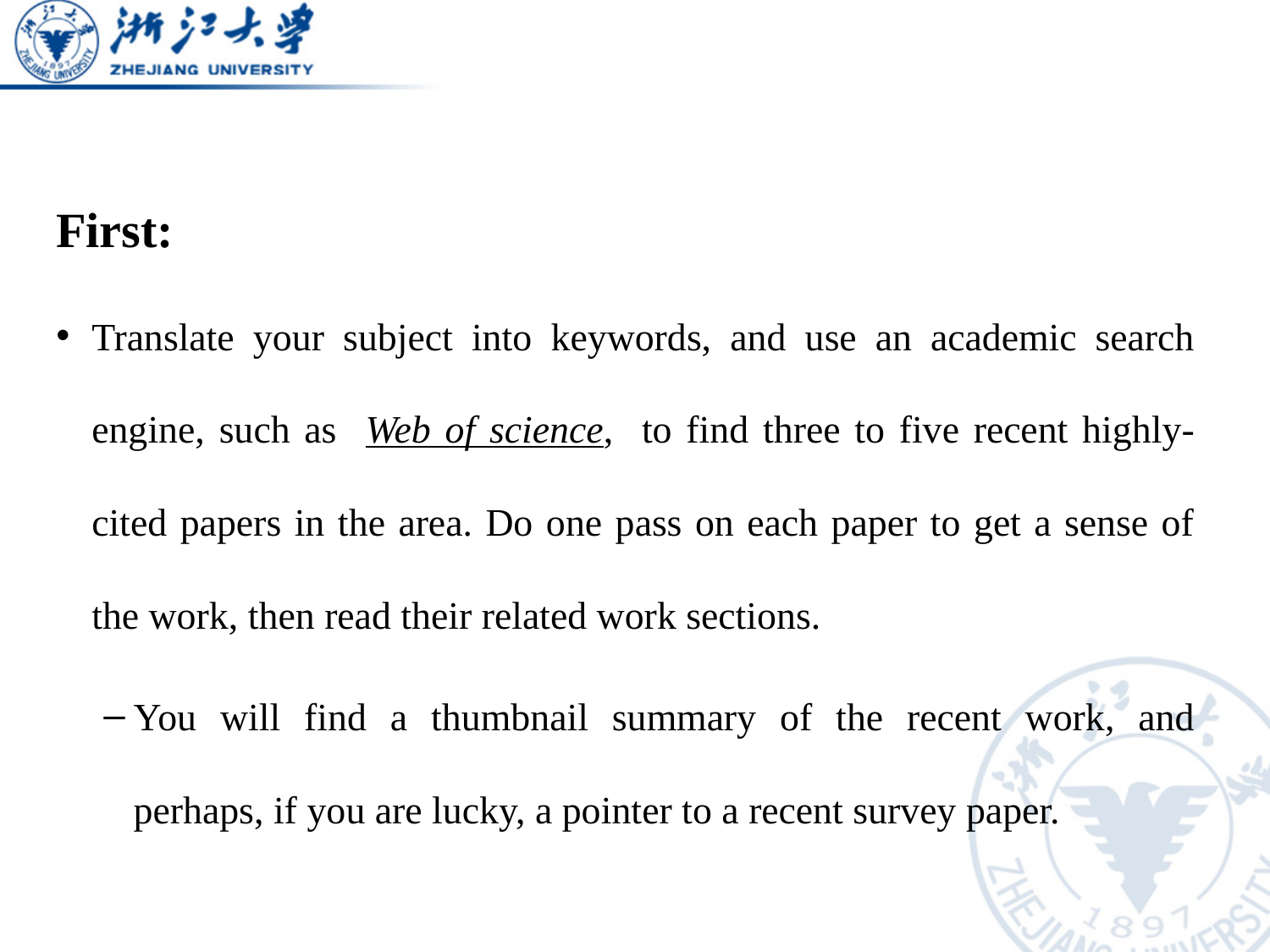

First:
Translate your subject into keywords, and use an academic search engine, such as  Web of science,  to find three to five recent highly-cited papers in the area. Do one pass on each paper to get a sense of the work, then read their related work sections.
You will find a thumbnail summary of the recent work, and perhaps, if you are lucky, a pointer to a recent survey paper.